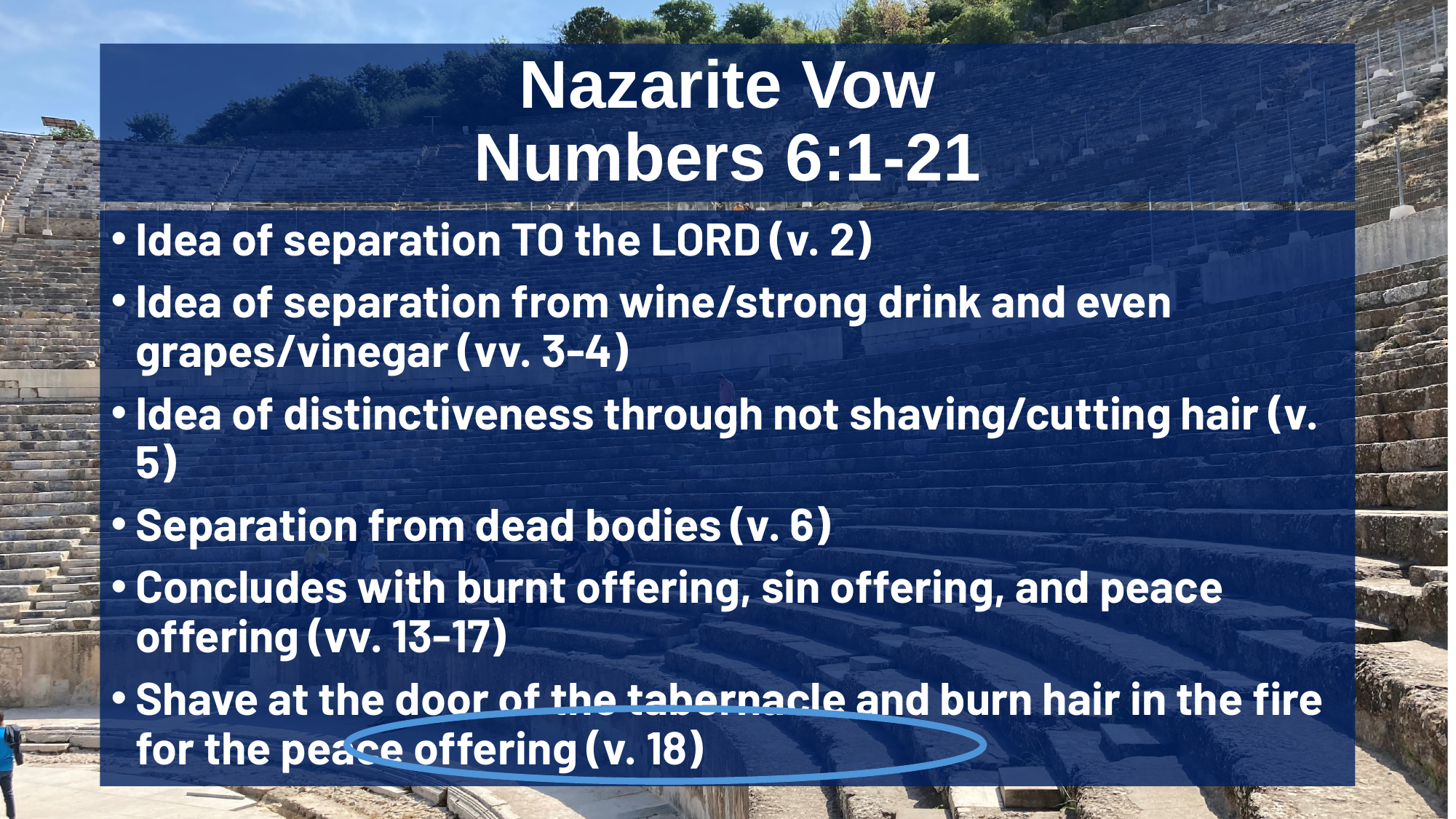

# Nazarite Vow Numbers 6:1-21
Idea of separation TO the LORD (v. 2)
Idea of separation from wine/strong drink and even grapes/vinegar (vv. 3-4)
Idea of distinctiveness through not shaving/cutting hair (v. 5)
Separation from dead bodies (v. 6)
Concludes with burnt offering, sin offering, and peace offering (vv. 13-17)
Shave at the door of the tabernacle and burn hair in the fire for the peace offering (v. 18)